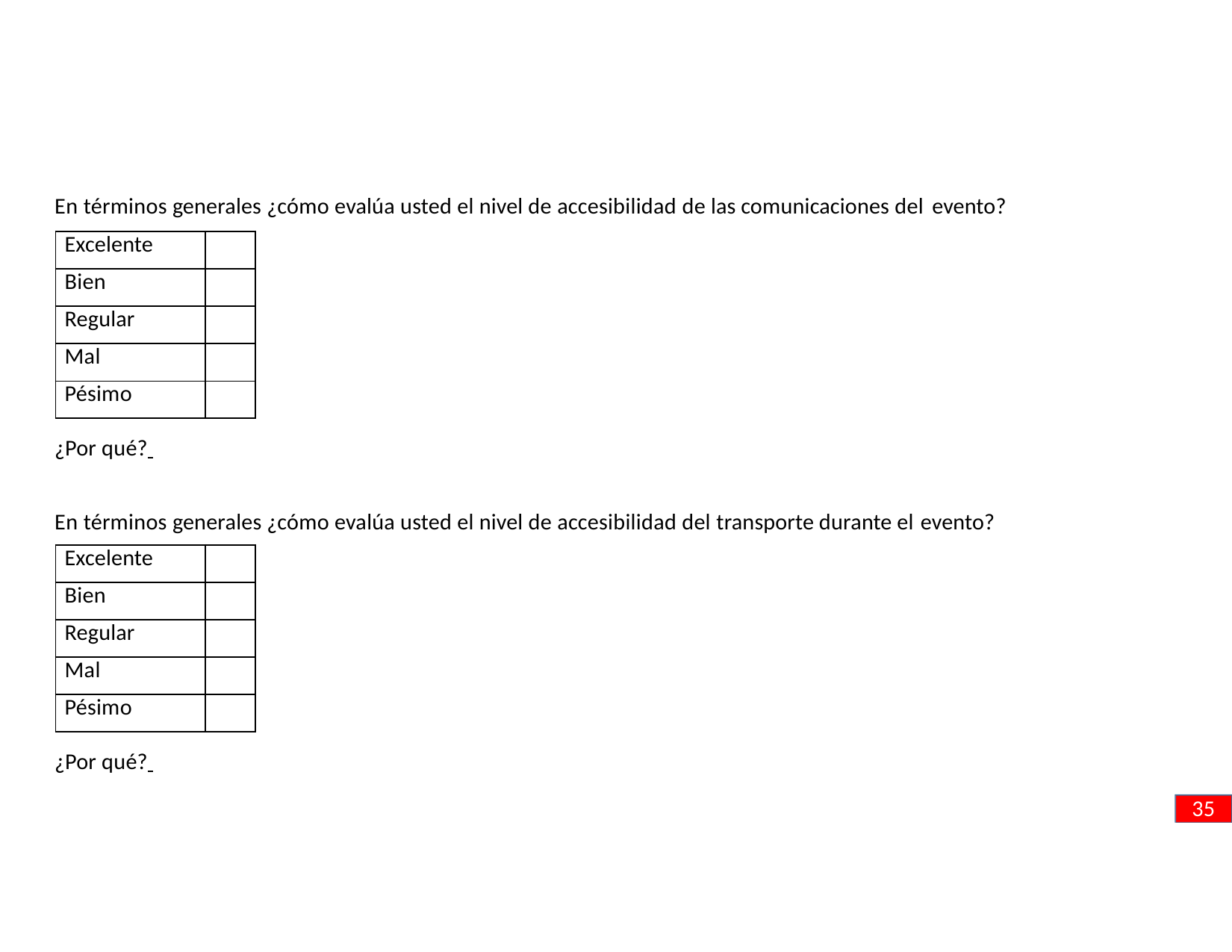

En términos generales ¿cómo evalúa usted el nivel de accesibilidad de las comunicaciones del evento?
| Excelente |  |
| --- | --- |
| Bien |  |
| Regular |  |
| Mal |  |
| Pésimo |  |
¿Por qué?

En términos generales ¿cómo evalúa usted el nivel de accesibilidad del transporte durante el evento?
| Excelente |  |
| --- | --- |
| Bien |  |
| Regular |  |
| Mal |  |
| Pésimo |  |
¿Por qué?

35